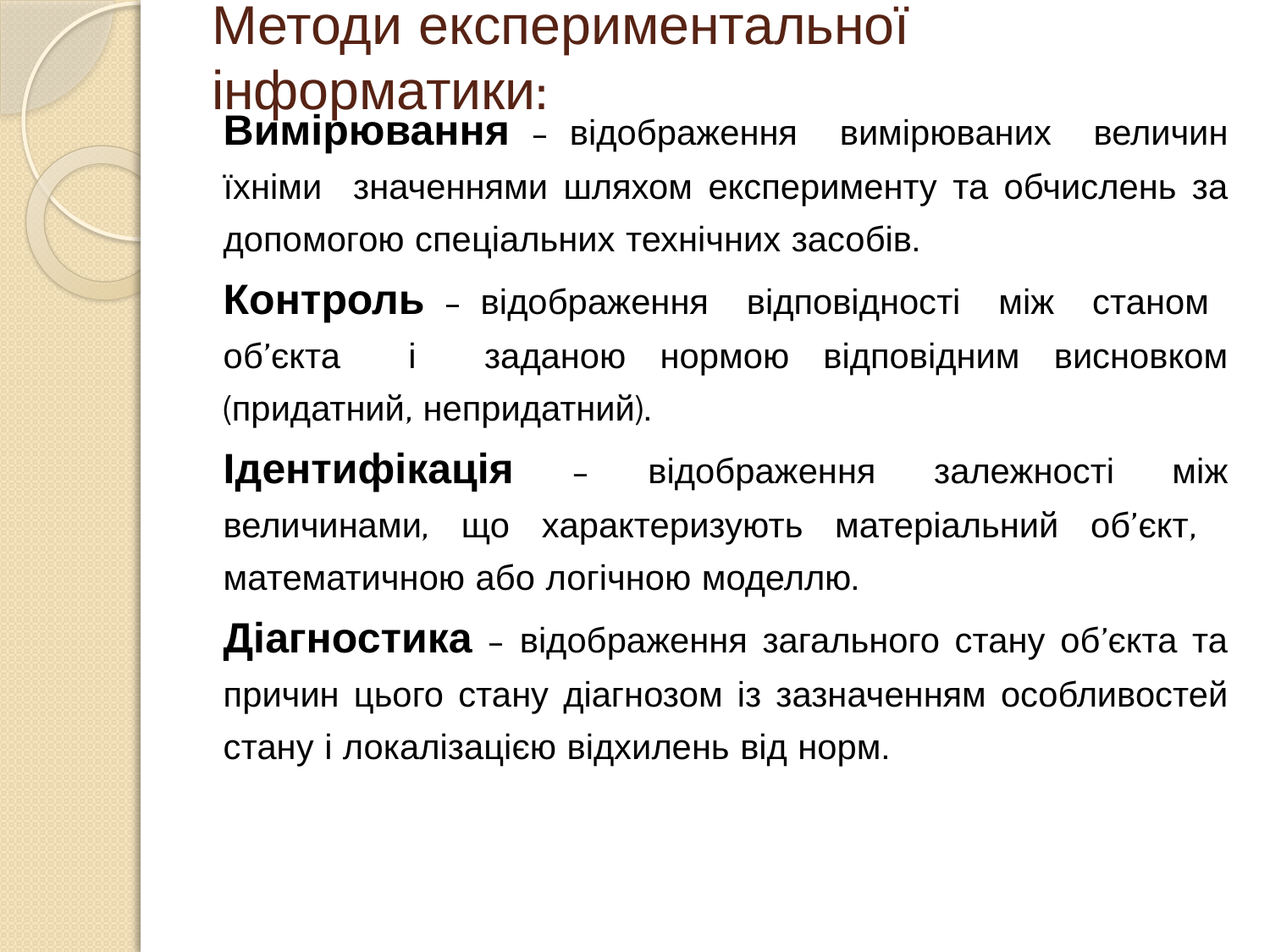

# Методи експериментальної інформатики:
Вимірювання – відображення  вимірюваних  величин їхніми  значеннями шляхом експерименту та обчислень за допомогою спеціальних технічних засобів.
Контроль – відображення  відповідності  між  станом  об’єкта  і  заданою нормою відповідним висновком (придатний, непридатний).
Ідентифікація – відображення залежності між величинами, що характеризують матеріальний об’єкт,  математичною або логічною моделлю.
Діагностика – відображення загального стану об’єкта та причин цього стану діагнозом із зазначенням особливостей стану і локалізацією відхилень від норм.